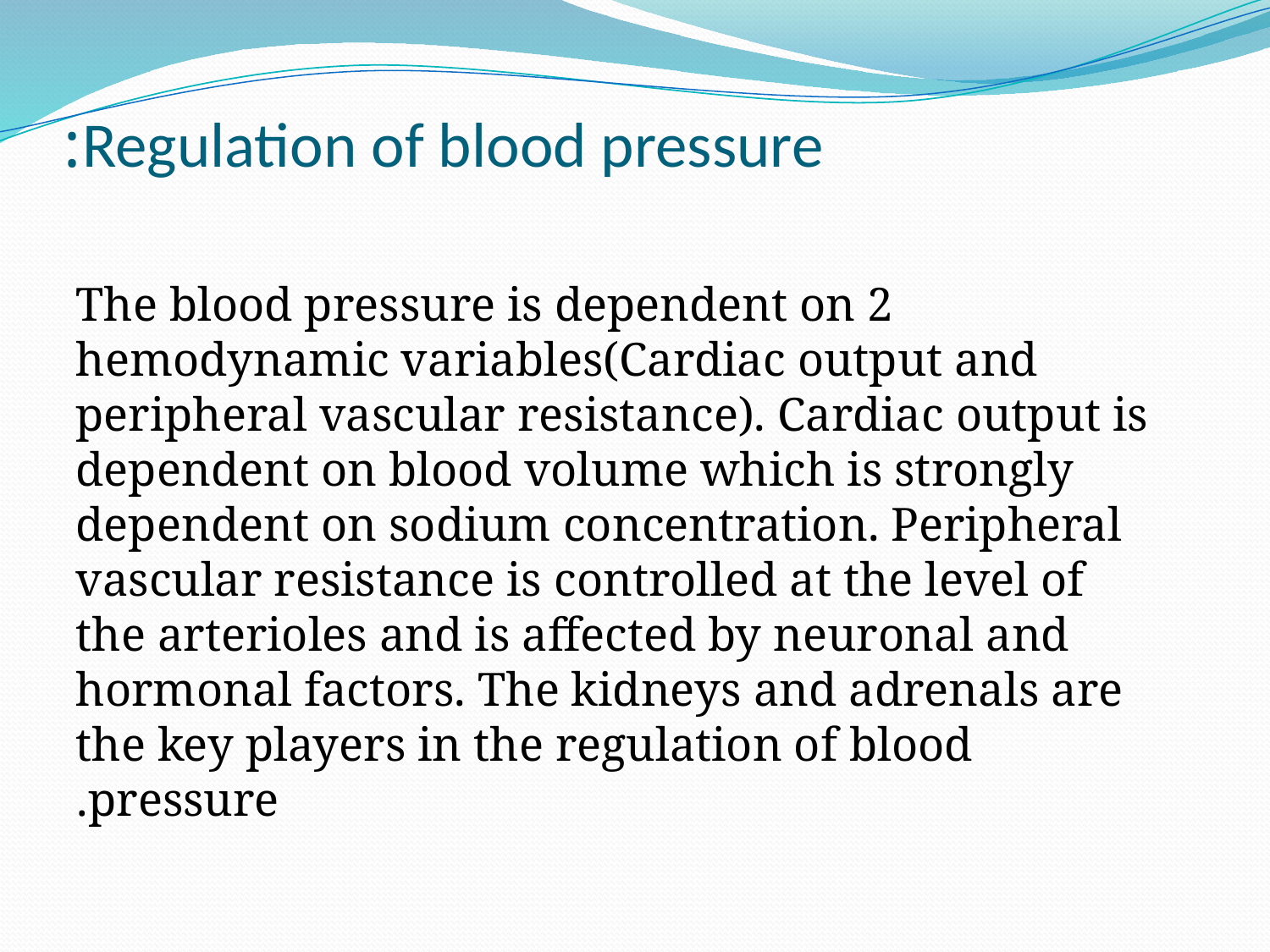

# Regulation of blood pressure:
The blood pressure is dependent on 2 hemodynamic variables(Cardiac output and peripheral vascular resistance). Cardiac output is dependent on blood volume which is strongly dependent on sodium concentration. Peripheral vascular resistance is controlled at the level of the arterioles and is affected by neuronal and hormonal factors. The kidneys and adrenals are the key players in the regulation of blood pressure.